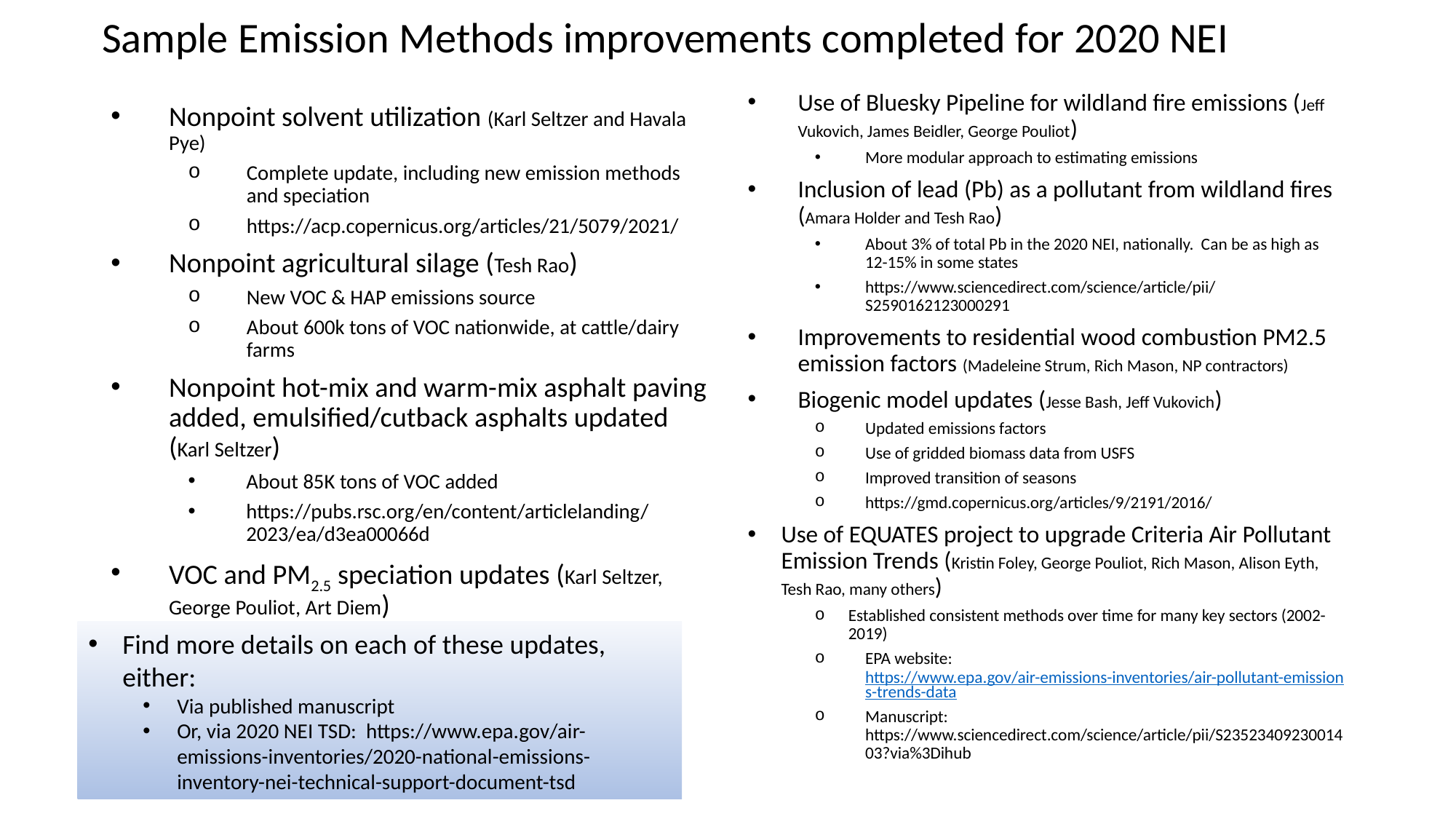

# Sample Emission Methods improvements completed for 2020 NEI
Use of Bluesky Pipeline for wildland fire emissions (Jeff Vukovich, James Beidler, George Pouliot)
More modular approach to estimating emissions
Inclusion of lead (Pb) as a pollutant from wildland fires (Amara Holder and Tesh Rao)
About 3% of total Pb in the 2020 NEI, nationally.  Can be as high as 12-15% in some states
https://www.sciencedirect.com/science/article/pii/S2590162123000291
Improvements to residential wood combustion PM2.5 emission factors (Madeleine Strum, Rich Mason, NP contractors)
Biogenic model updates (Jesse Bash, Jeff Vukovich)
Updated emissions factors
Use of gridded biomass data from USFS
Improved transition of seasons
https://gmd.copernicus.org/articles/9/2191/2016/
Use of EQUATES project to upgrade Criteria Air Pollutant Emission Trends (Kristin Foley, George Pouliot, Rich Mason, Alison Eyth, Tesh Rao, many others)
Established consistent methods over time for many key sectors (2002-2019)
EPA website:  https://www.epa.gov/air-emissions-inventories/air-pollutant-emissions-trends-data
Manuscript:  https://www.sciencedirect.com/science/article/pii/S2352340923001403?via%3Dihub

Nonpoint solvent utilization (Karl Seltzer and Havala Pye)
Complete update, including new emission methods and speciation
https://acp.copernicus.org/articles/21/5079/2021/
Nonpoint agricultural silage (Tesh Rao)
New VOC & HAP emissions source
About 600k tons of VOC nationwide, at cattle/dairy farms
Nonpoint hot-mix and warm-mix asphalt paving added, emulsified/cutback asphalts updated (Karl Seltzer)
About 85K tons of VOC added
https://pubs.rsc.org/en/content/articlelanding/2023/ea/d3ea00066d
VOC and PM2.5 speciation updates (Karl Seltzer, George Pouliot, Art Diem)
Released SPECIATE5.2
100 or so updated/improved VOC and PM profiles
Profile type updates and species property updates

Find more details on each of these updates, either:
Via published manuscript
Or, via 2020 NEI TSD:  https://www.epa.gov/air-emissions-inventories/2020-national-emissions-inventory-nei-technical-support-document-tsd
9